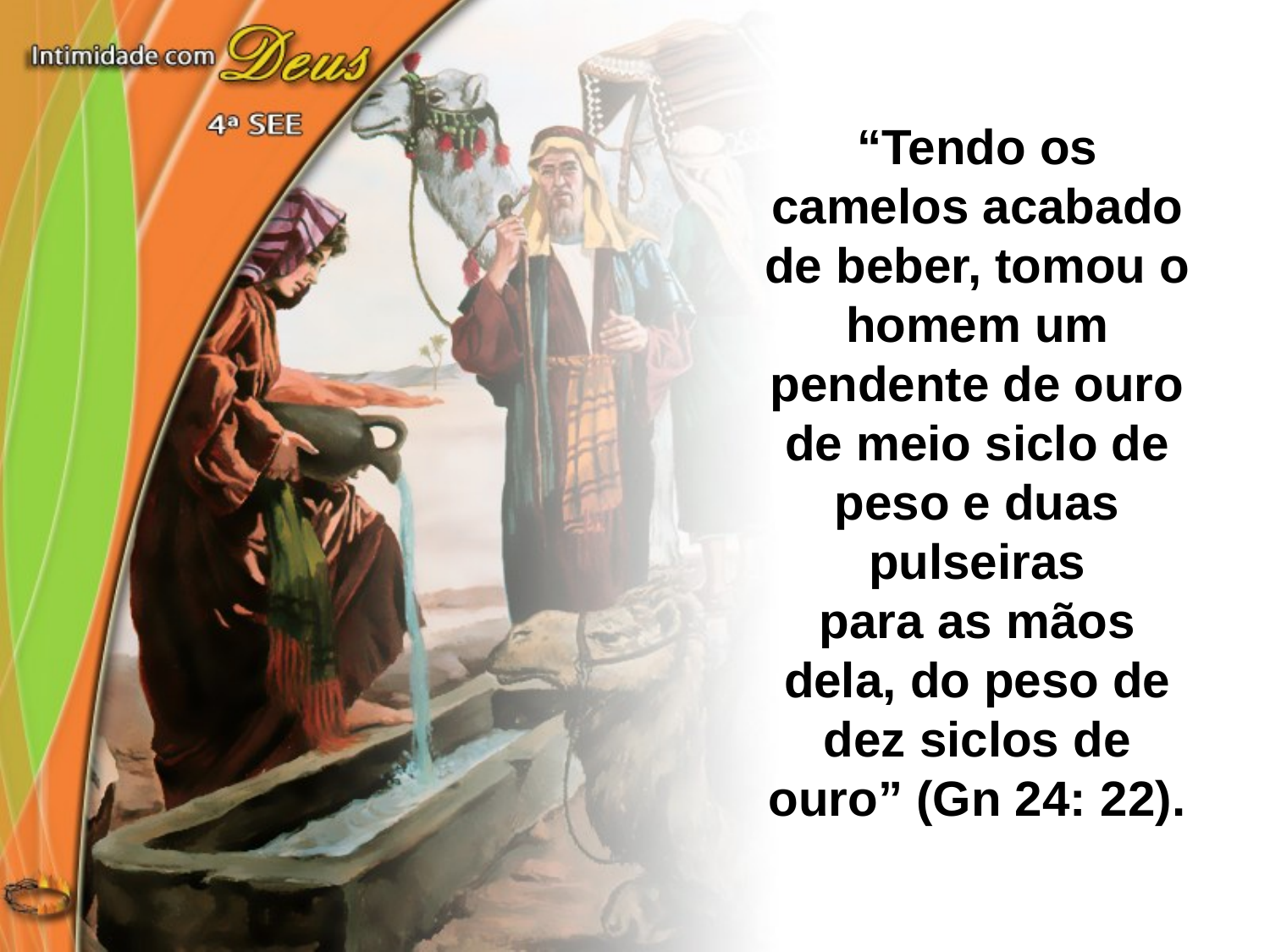

“Tendo os camelos acabado de beber, tomou o homem um pendente de ouro de meio siclo de peso e duas pulseiras
para as mãos dela, do peso de dez siclos de ouro” (Gn 24: 22).